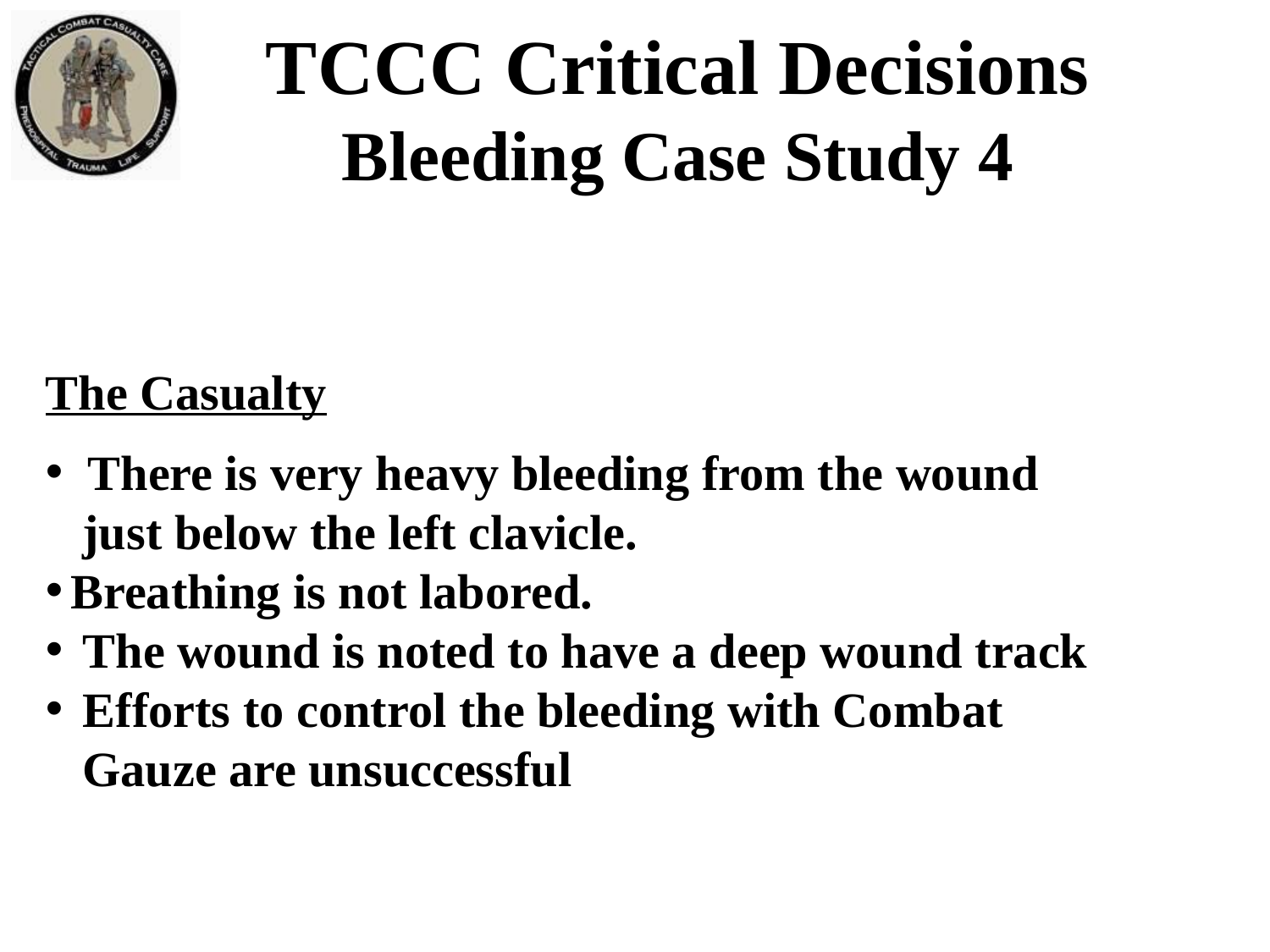

TCCC Critical Decisions
Bleeding Case Study 4
The Casualty

 There is very heavy bleeding from the wound
   just below the left clavicle.
Breathing is not labored.
 The wound is noted to have a deep wound track
 Efforts to control the bleeding with Combat
   Gauze are unsuccessful